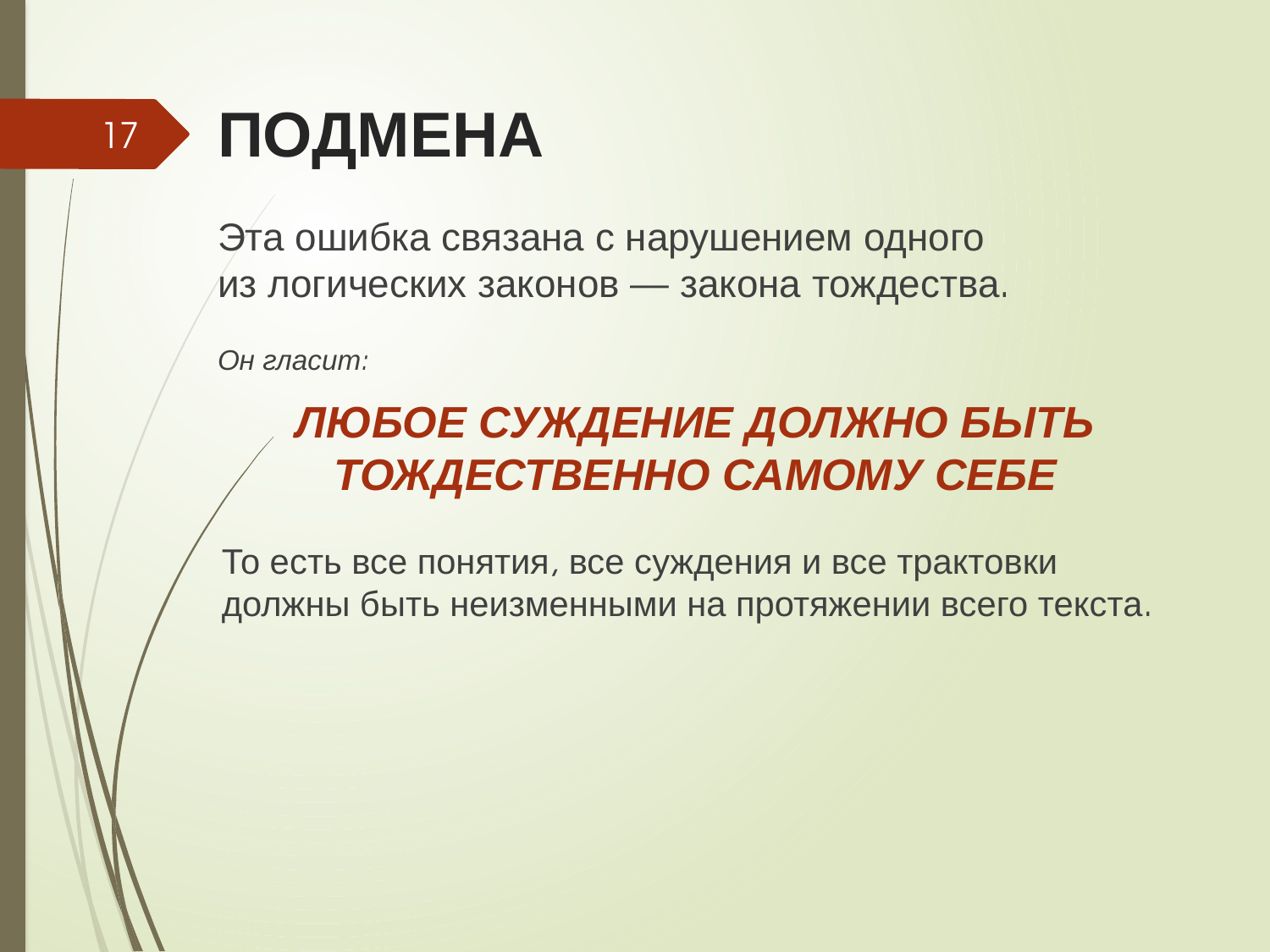

# ПОДМЕНА
17
Эта ошибка связана с нарушением одного
из логических законов — закона тождества.
Он гласит:
Любое суждение должно быть тождественно самому себе
То есть все понятия, все суждения и все трактовки должны быть неизменными на протяжении всего текста.